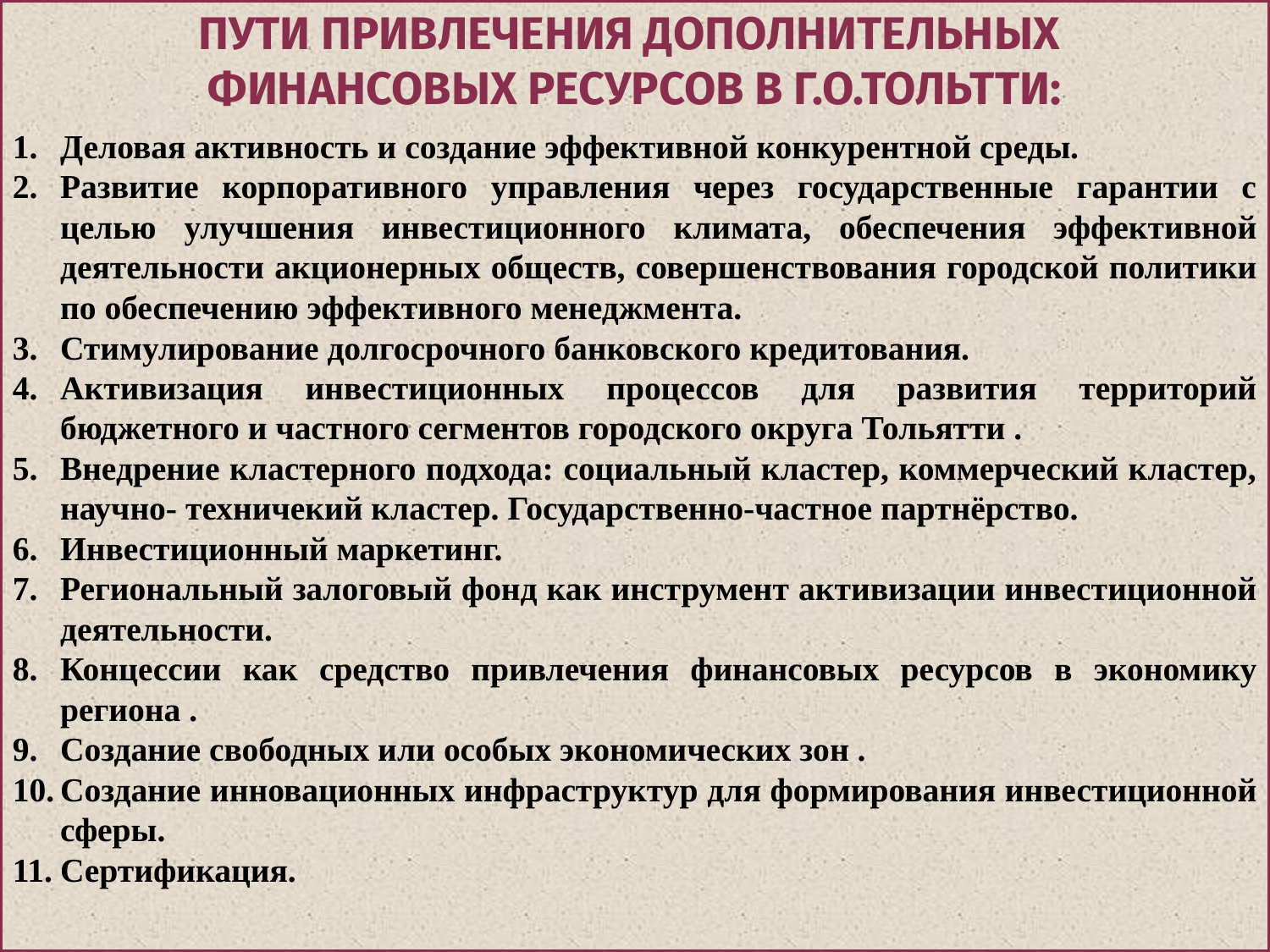

# пути привлечения дополнительных финансовых ресурсов в г.о.тольтти:
Деловая активность и создание эффективной конкурентной среды.
Развитие корпоративного управления через государственные гарантии с целью улучшения инвестиционного климата, обеспечения эффективной деятельности акционерных обществ, совершенствования городской политики по обеспечению эффективного менеджмента.
Стимулирование долгосрочного банковского кредитования.
Активизация инвестиционных процессов для развития территорий бюджетного и частного сегментов городского округа Тольятти .
Внедрение кластерного подхода: социальный кластер, коммерческий кластер, научно- техничекий кластер. Государственно-частное партнёрство.
Инвестиционный маркетинг.
Региональный залоговый фонд как инструмент активизации инвестиционной деятельности.
Концессии как средство привлечения финансовых ресурсов в экономику региона .
Создание свободных или особых экономических зон .
Создание инновационных инфраструктур для формирования инвестиционной сферы.
Сертификация.